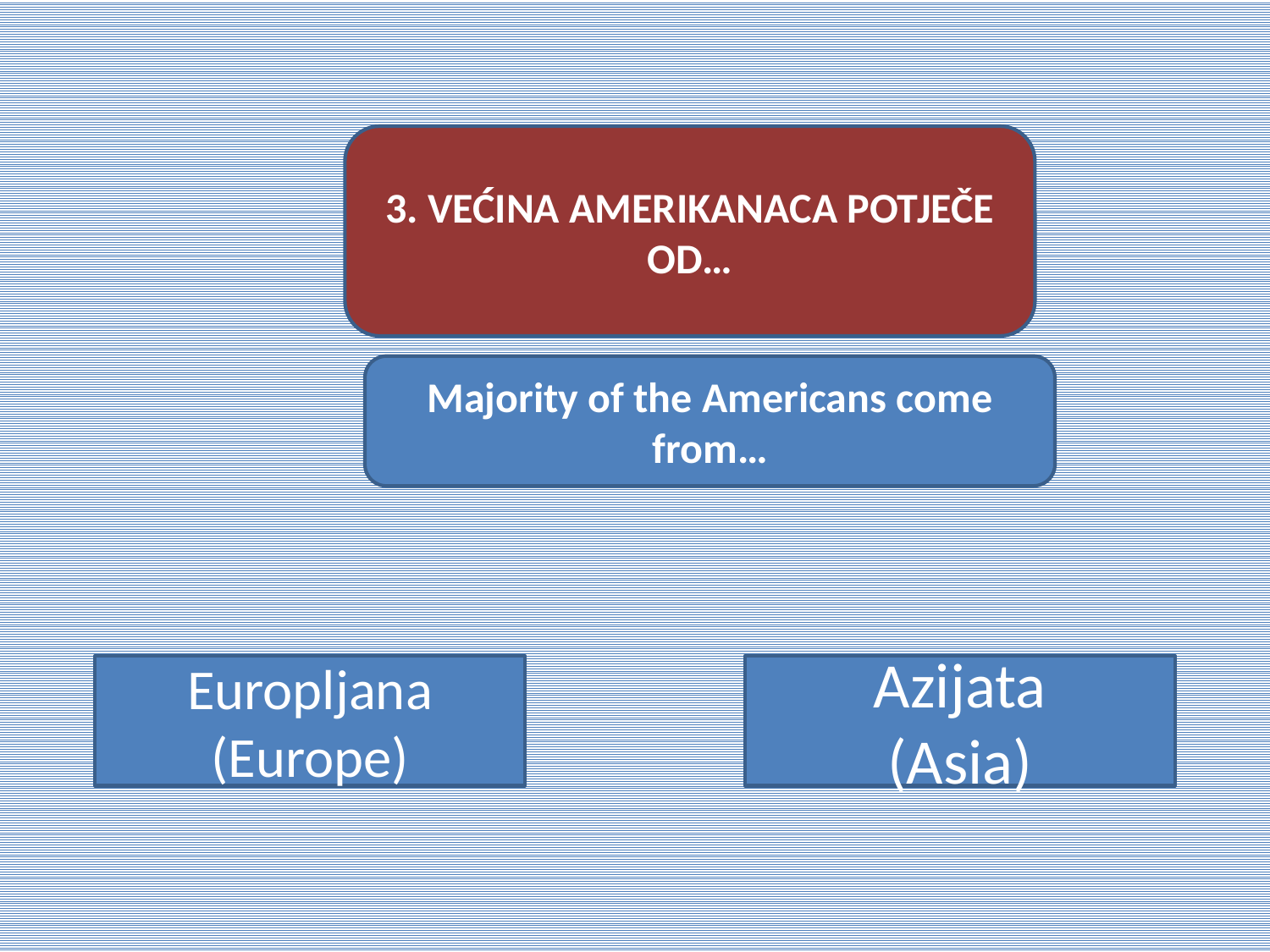

3. VEĆINA AMERIKANACA POTJEČE OD…
Majority of the Americans come from…
Europljana
(Europe)
Azijata
(Asia)